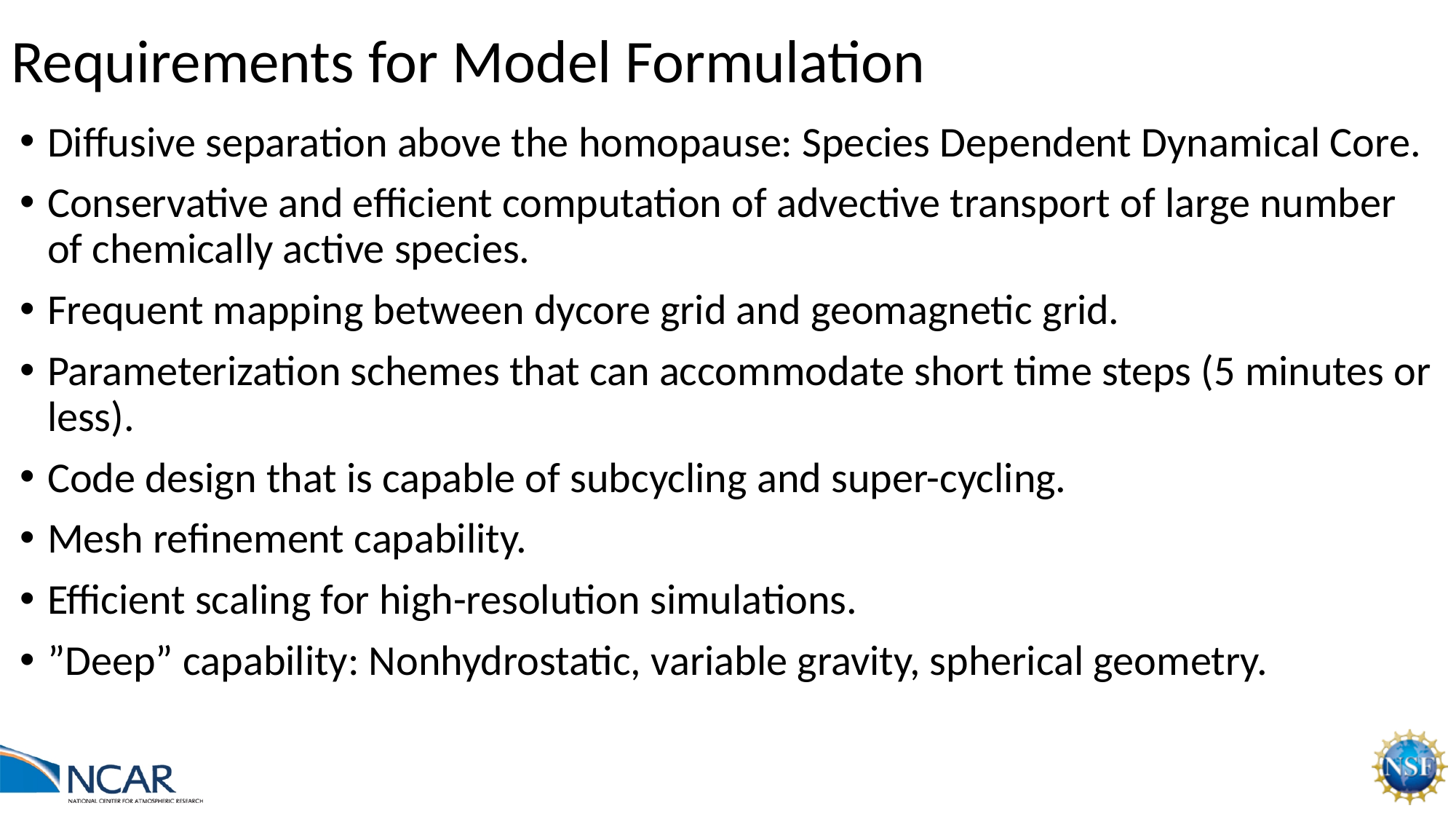

# Requirements for Model Formulation
Diffusive separation above the homopause: Species Dependent Dynamical Core.
Conservative and efficient computation of advective transport of large number of chemically active species.
Frequent mapping between dycore grid and geomagnetic grid.
Parameterization schemes that can accommodate short time steps (5 minutes or less).
Code design that is capable of subcycling and super-cycling.
Mesh refinement capability.
Efficient scaling for high-resolution simulations.
”Deep” capability: Nonhydrostatic, variable gravity, spherical geometry.